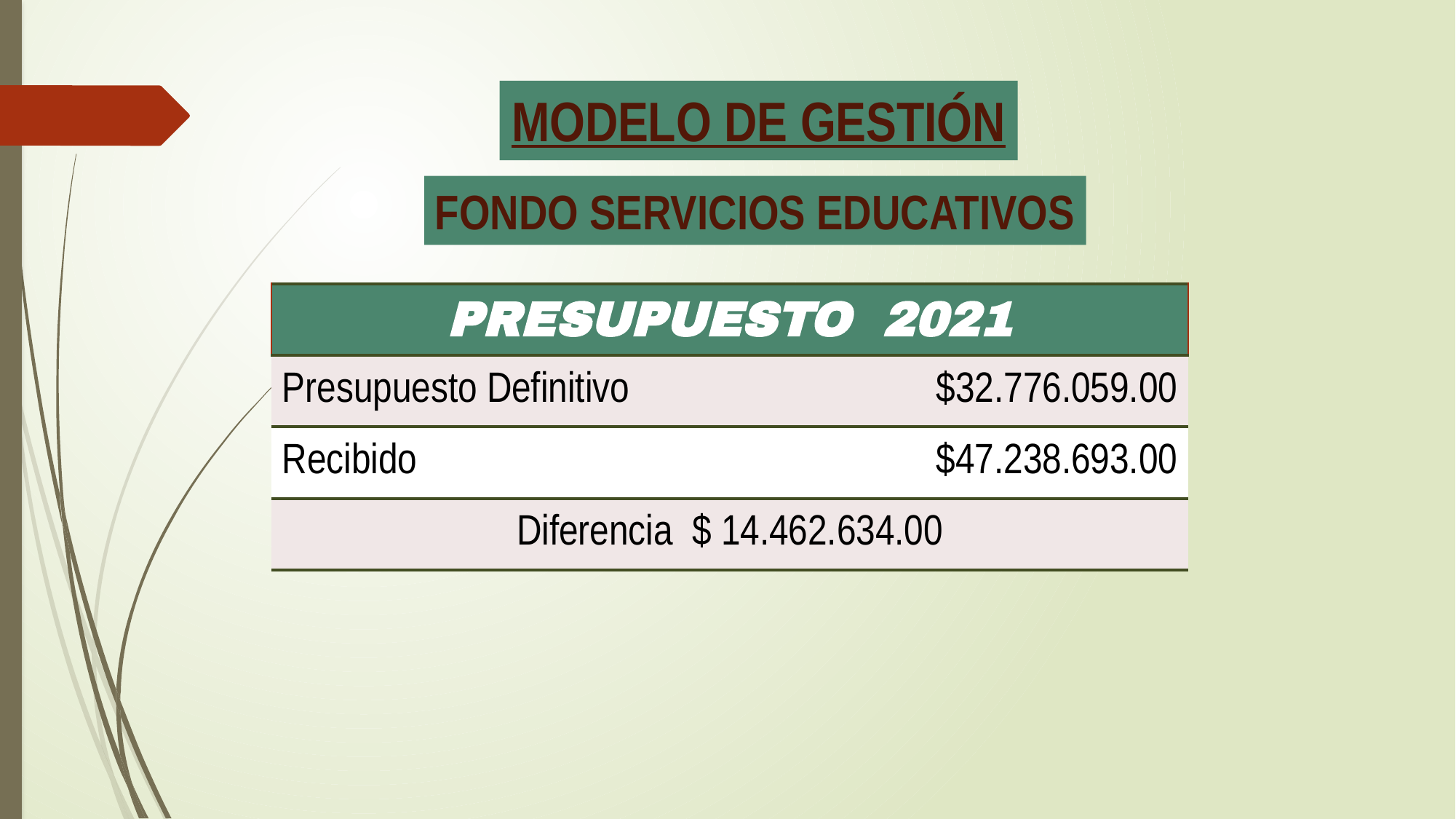

# MODELO DE GESTIÓN
FONDO SERVICIOS EDUCATIVOS
| PRESUPUESTO 2021 |  |
| --- | --- |
| Presupuesto Definitivo | $32.776.059.00 |
| Recibido | $47.238.693.00 |
| Diferencia $ 14.462.634.00 |  |